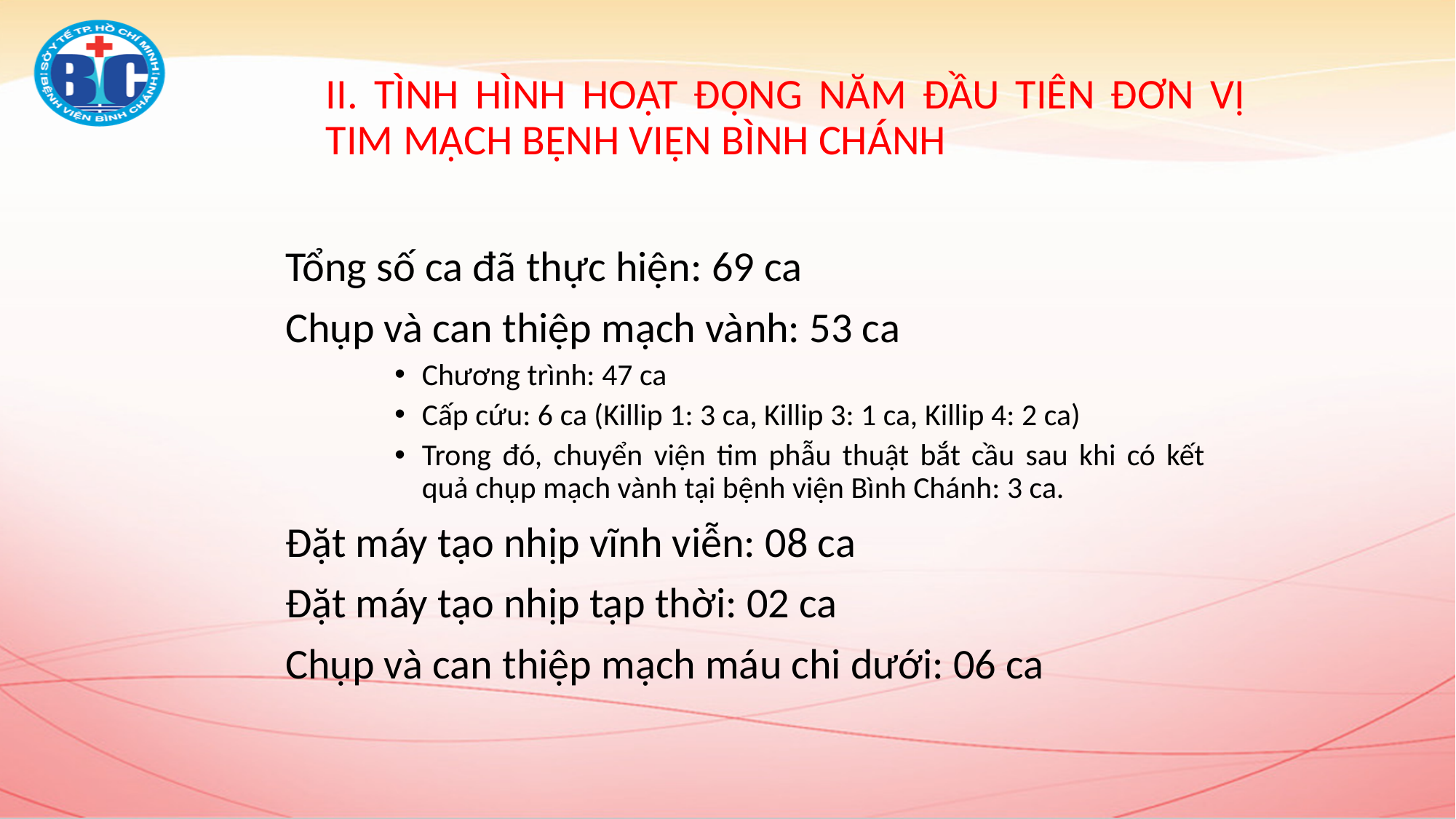

# II. TÌNH HÌNH HOẠT ĐỘNG NĂM ĐẦU TIÊN ĐƠN VỊ TIM MẠCH BỆNH VIỆN BÌNH CHÁNH
Tổng số ca đã thực hiện: 69 ca
Chụp và can thiệp mạch vành: 53 ca
Chương trình: 47 ca
Cấp cứu: 6 ca (Killip 1: 3 ca, Killip 3: 1 ca, Killip 4: 2 ca)
Trong đó, chuyển viện tim phẫu thuật bắt cầu sau khi có kết quả chụp mạch vành tại bệnh viện Bình Chánh: 3 ca.
Đặt máy tạo nhịp vĩnh viễn: 08 ca
Đặt máy tạo nhịp tạp thời: 02 ca
Chụp và can thiệp mạch máu chi dưới: 06 ca